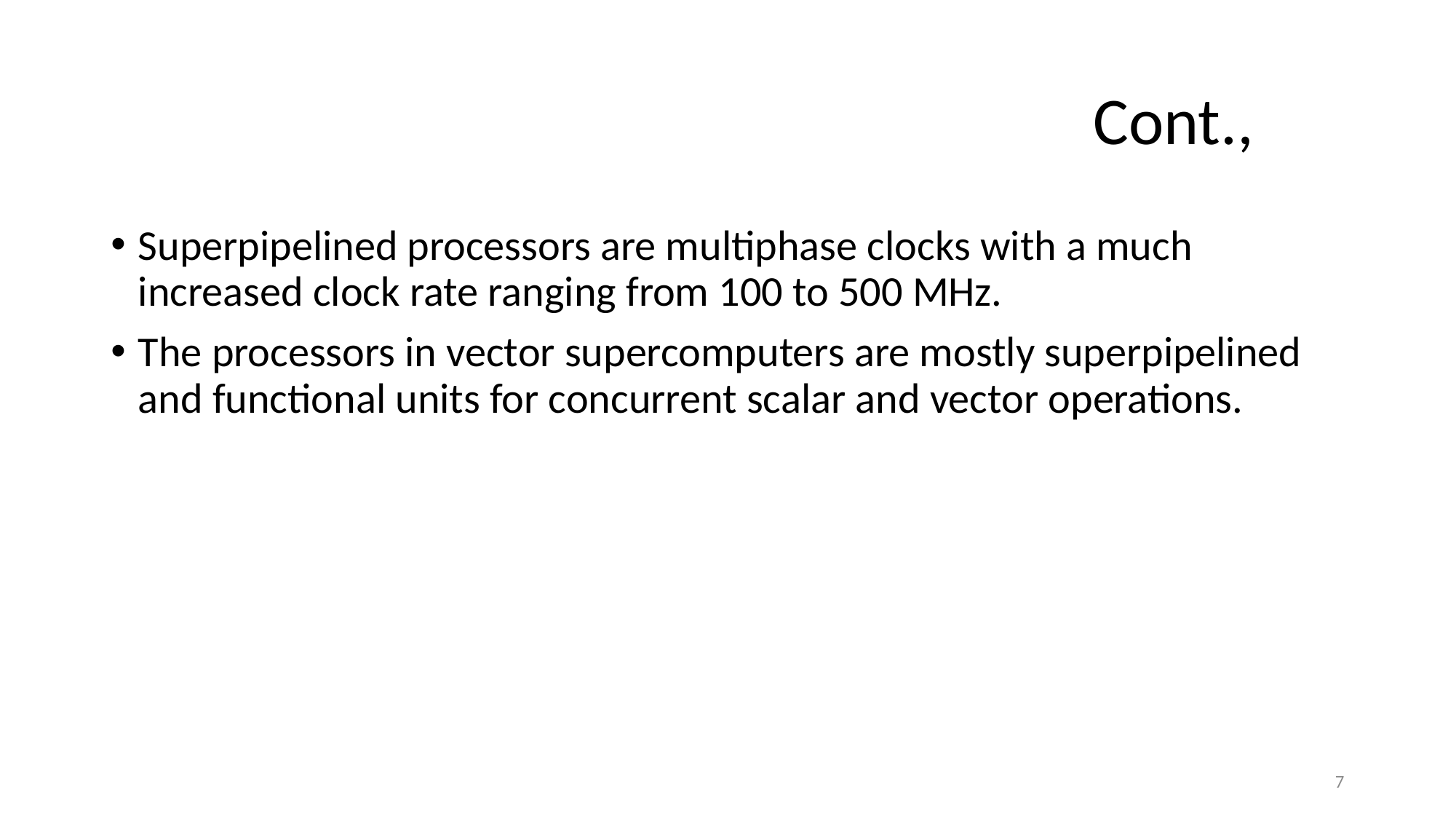

# Cont.,
Superpipelined processors are multiphase clocks with a much increased clock rate ranging from 100 to 500 MHz.
The processors in vector supercomputers are mostly superpipelined and functional units for concurrent scalar and vector operations.

7